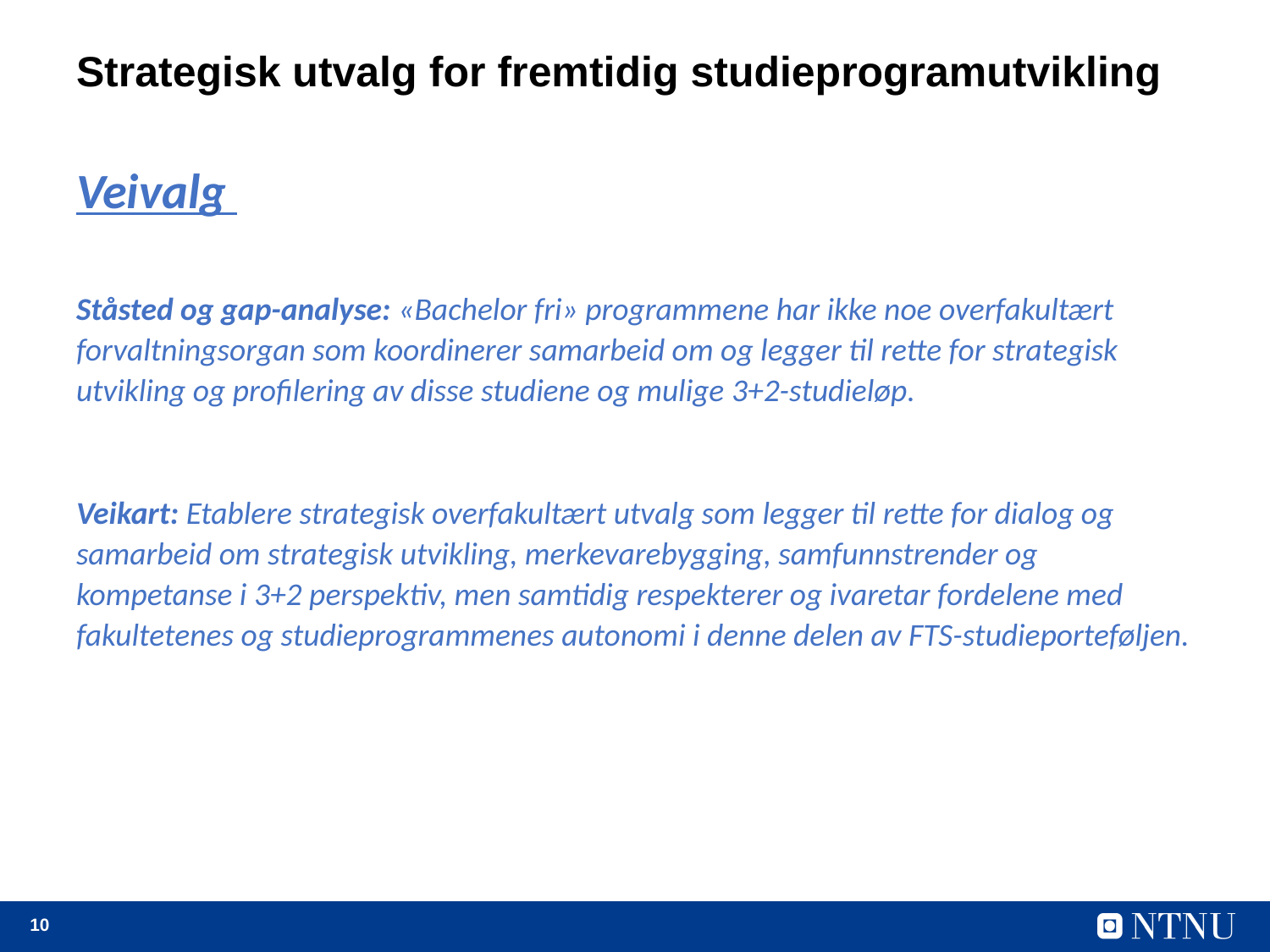

# Strategisk utvalg​ for fremtidig studieprogramutvikling
Veivalg

Ståsted og gap-analyse: «Bachelor fri» programmene har ikke noe overfakultært forvaltningsorgan som koordinerer samarbeid om og legger til rette for strategisk utvikling og profilering av disse studiene og mulige 3+2-studieløp.

Veikart: Etablere strategisk overfakultært utvalg som legger til rette for dialog og samarbeid om strategisk utvikling, merkevarebygging, samfunnstrender og kompetanse i 3+2 perspektiv, men samtidig respekterer og ivaretar fordelene med fakultetenes og studieprogrammenes autonomi i denne delen av FTS-studieporteføljen.